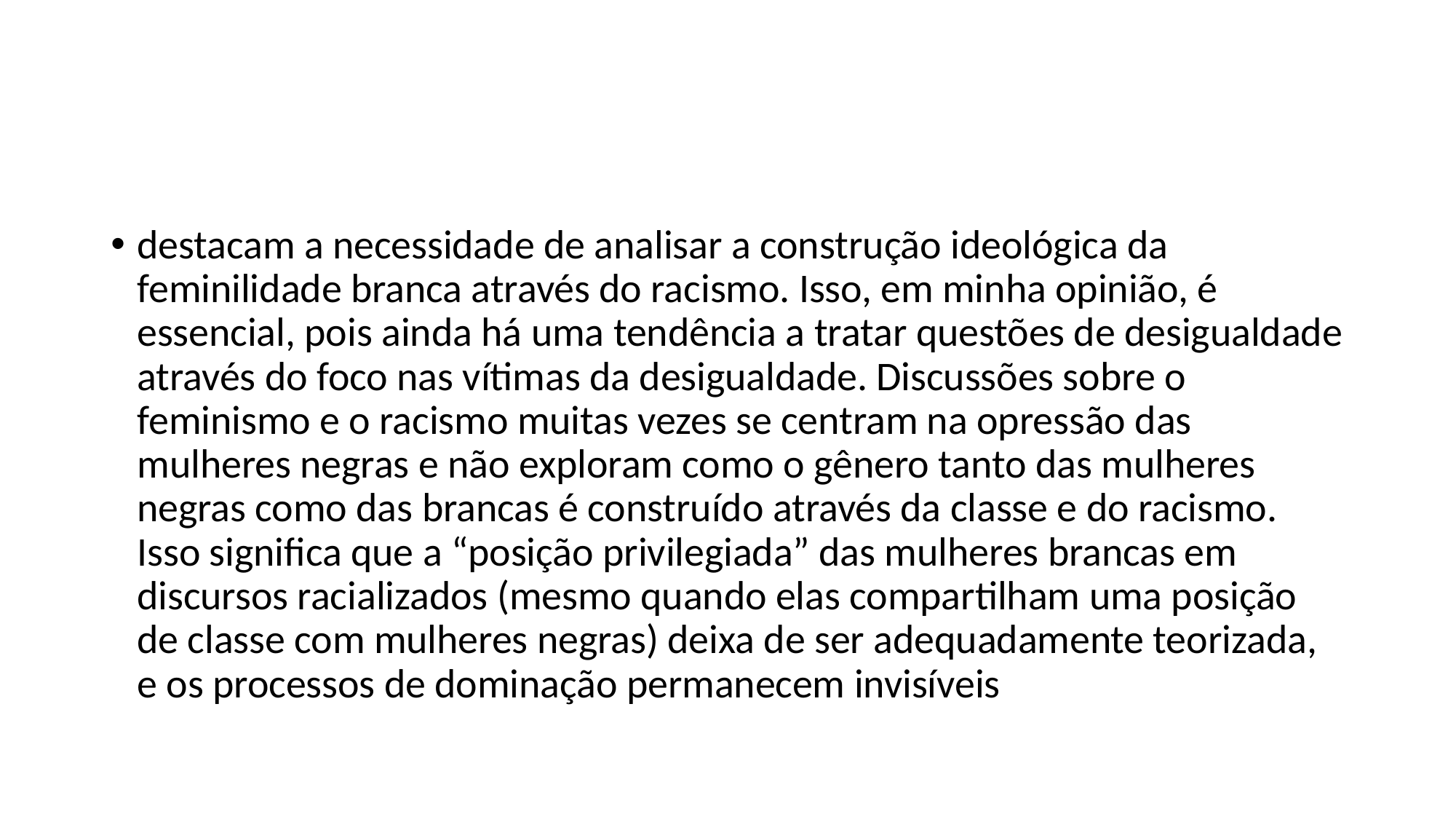

#
destacam a necessidade de analisar a construção ideológica da feminilidade branca através do racismo. Isso, em minha opinião, é essencial, pois ainda há uma tendência a tratar questões de desigualdade através do foco nas vítimas da desigualdade. Discussões sobre o feminismo e o racismo muitas vezes se centram na opressão das mulheres negras e não exploram como o gênero tanto das mulheres negras como das brancas é construído através da classe e do racismo. Isso significa que a “posição privilegiada” das mulheres brancas em discursos racializados (mesmo quando elas compartilham uma posição de classe com mulheres negras) deixa de ser adequadamente teorizada, e os processos de dominação permanecem invisíveis